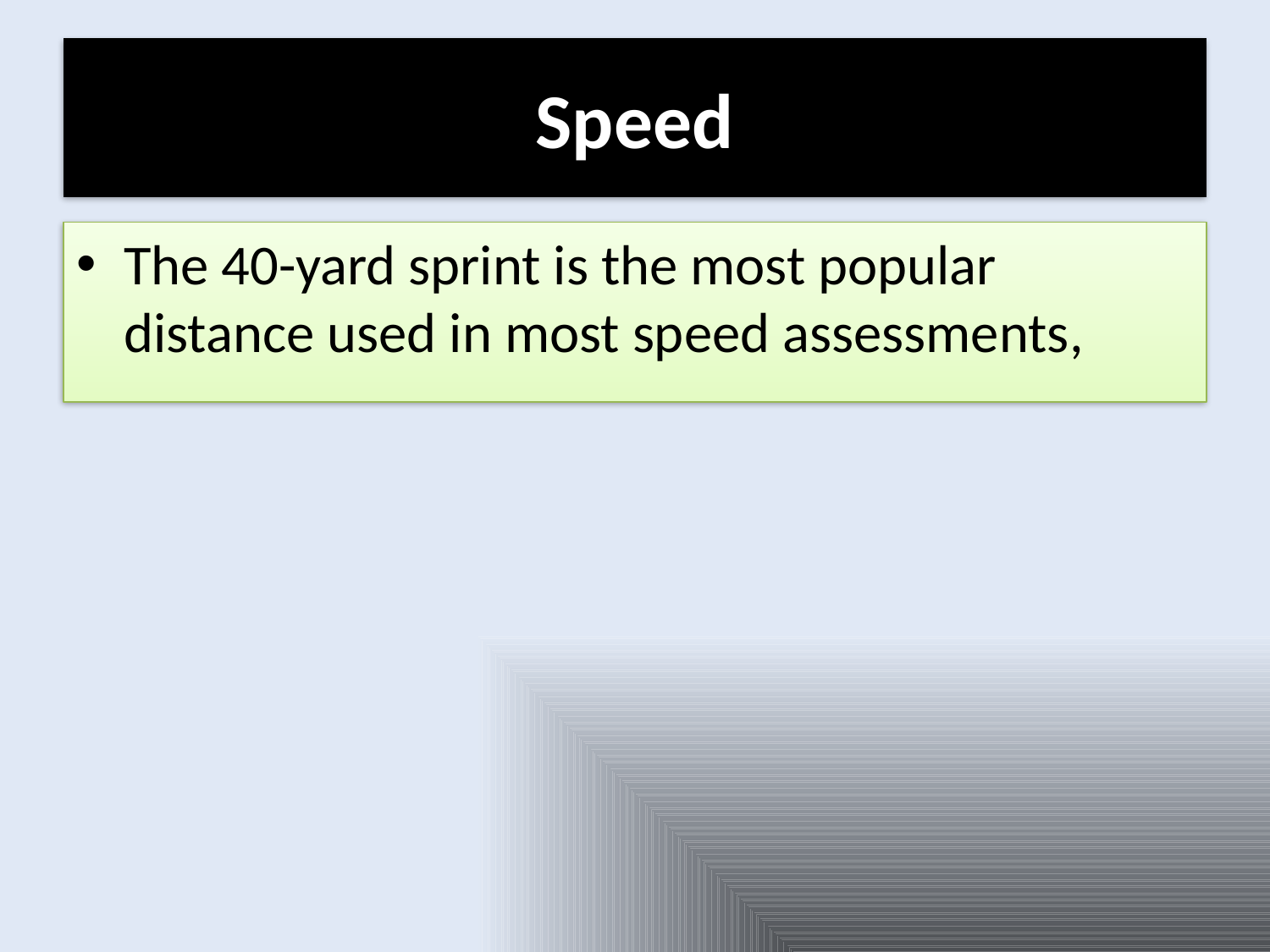

# Speed
The 40-yard sprint is the most popular distance used in most speed assessments,